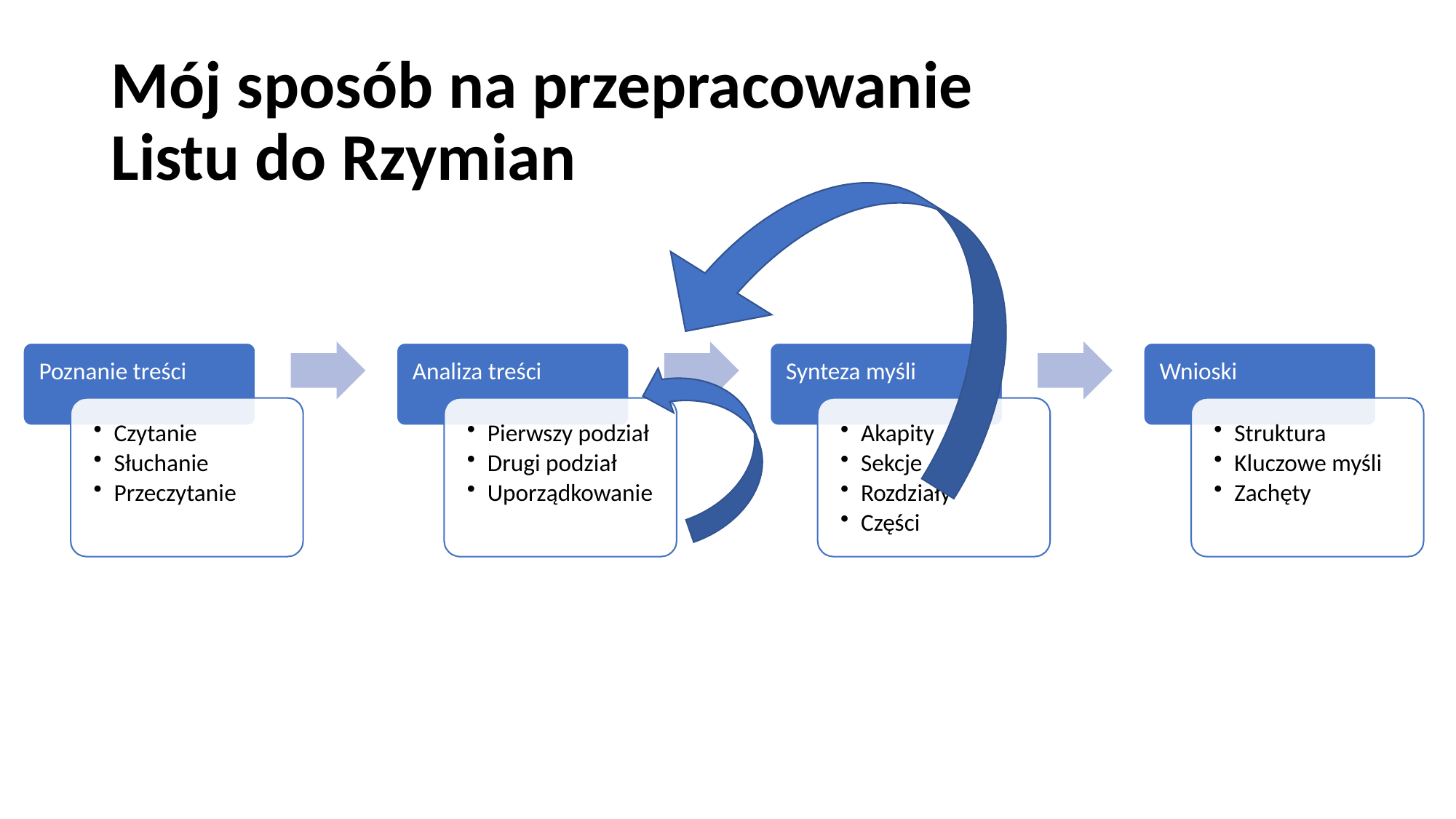

# Mój sposób na przepracowanie Listu do Rzymian

Poznanie treści
Czytanie
Słuchanie
Przeczytanie

Analiza treści
Pierwszy podział
Drugi podział
Uporządkowanie

Synteza myśli
Akapity
Sekcje
Rozdziały
Części

Wnioski
Struktura
Kluczowe myśli
Zachęty